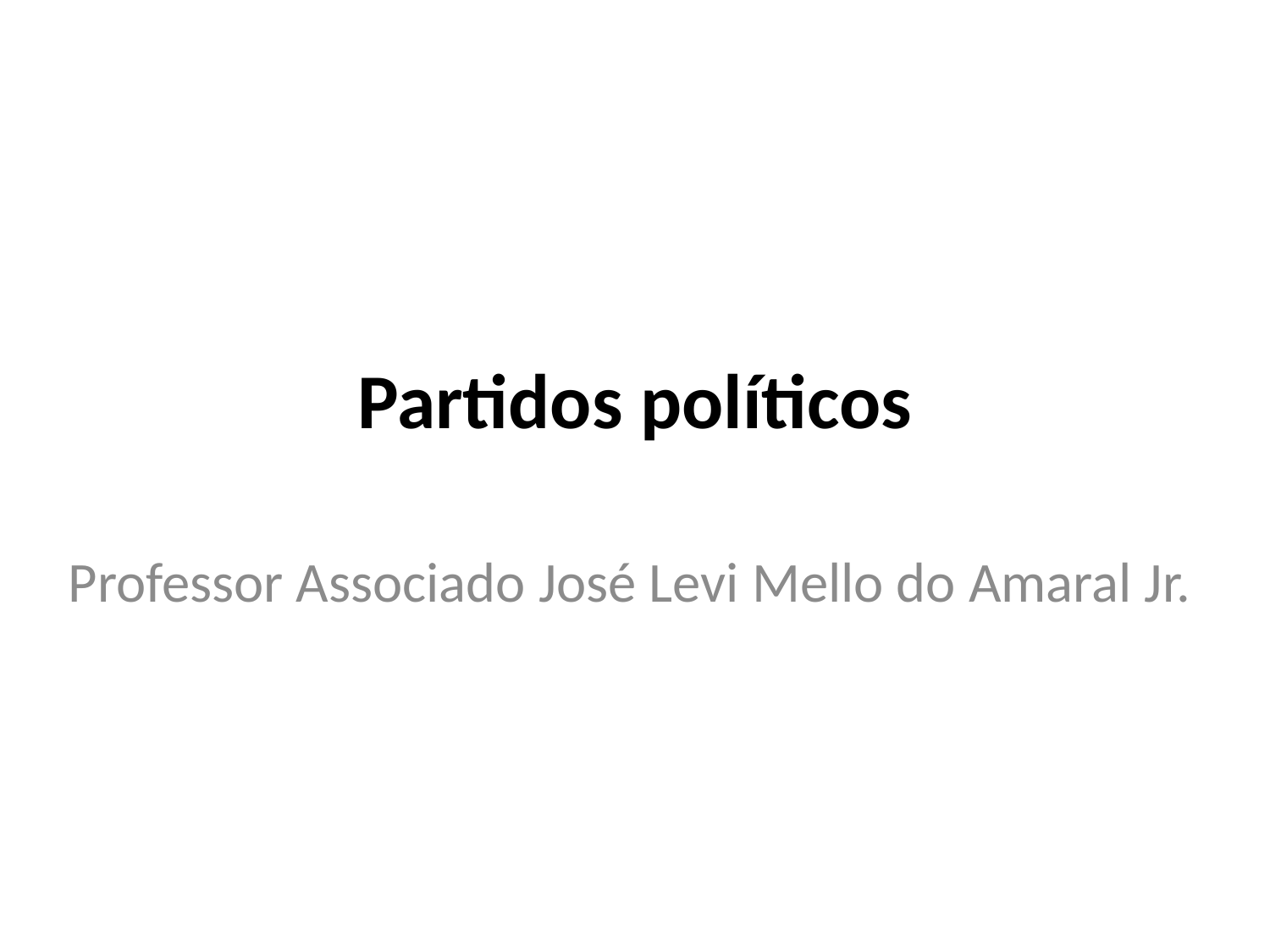

# Partidos políticos
Professor Associado José Levi Mello do Amaral Jr.